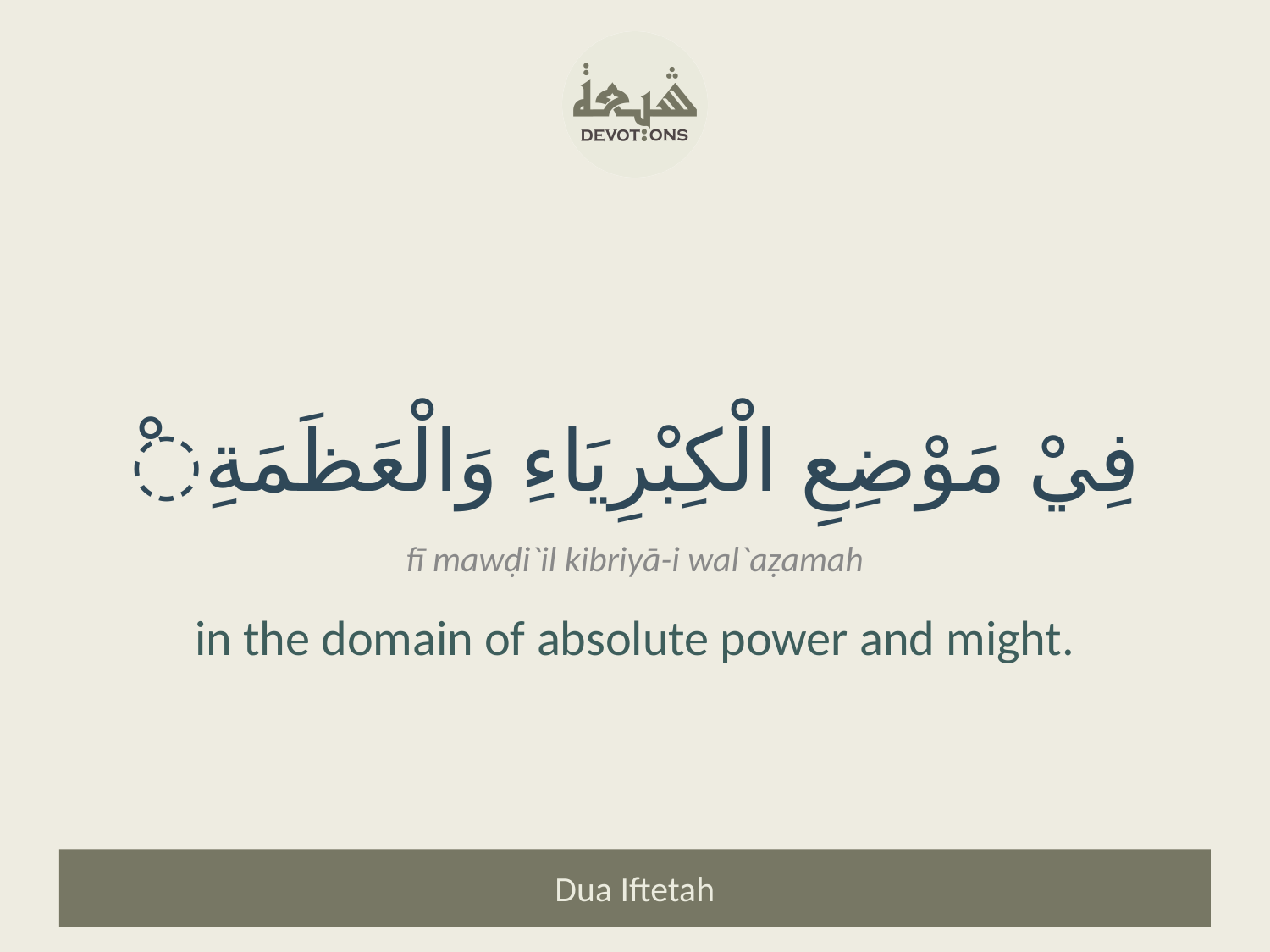

ْفِيْ مَوْضِعِ الْكِبْرِيَاءِ وَالْعَظَمَةِ
fī mawḍi`il kibriyā-i wal`aẓamah
in the domain of absolute power and might.
Dua Iftetah